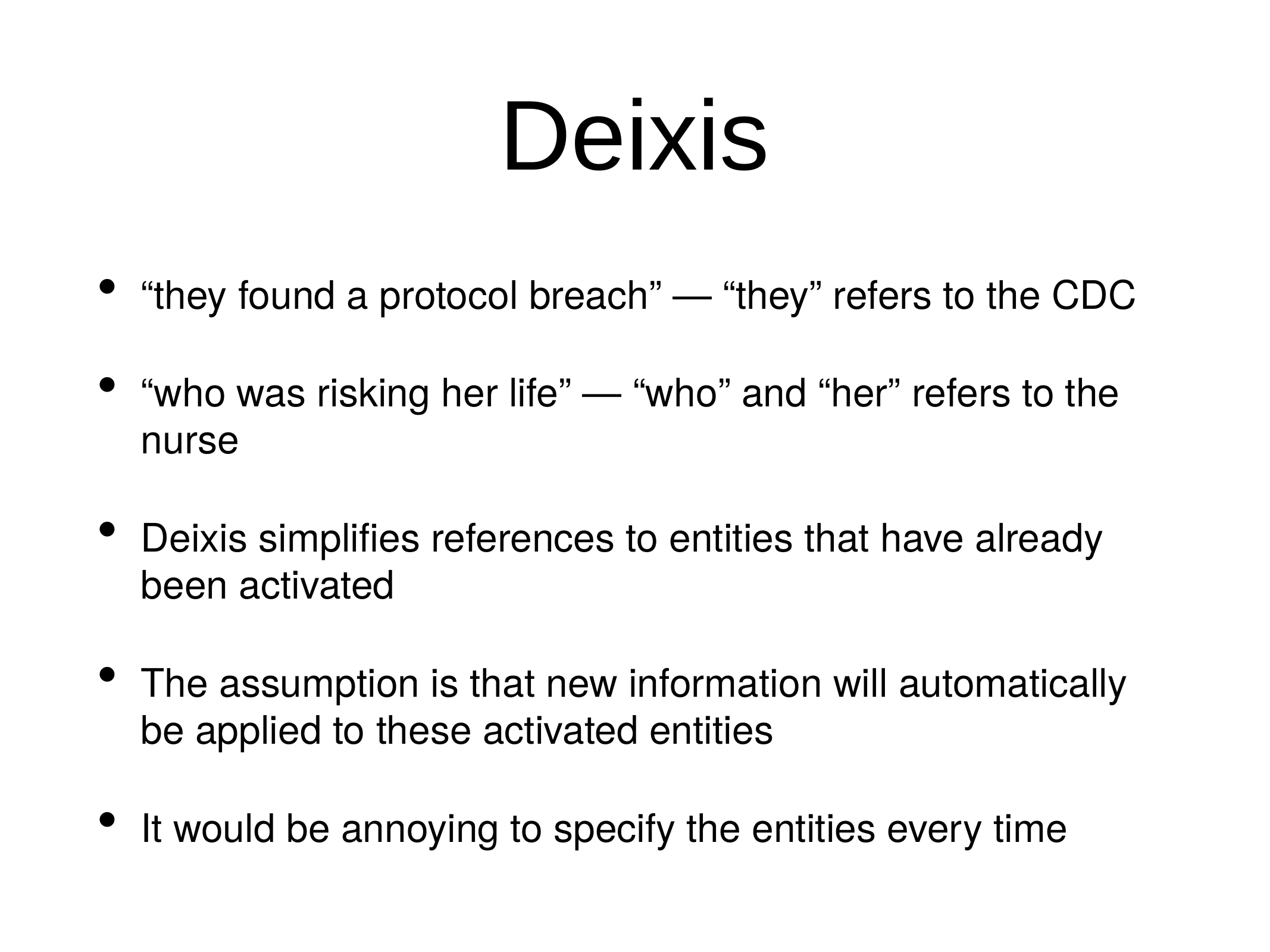

# Deixis
“they found a protocol breach” — “they” refers to the CDC
“who was risking her life” — “who” and “her” refers to the nurse
Deixis simplifies references to entities that have already been activated
The assumption is that new information will automatically be applied to these activated entities
It would be annoying to specify the entities every time